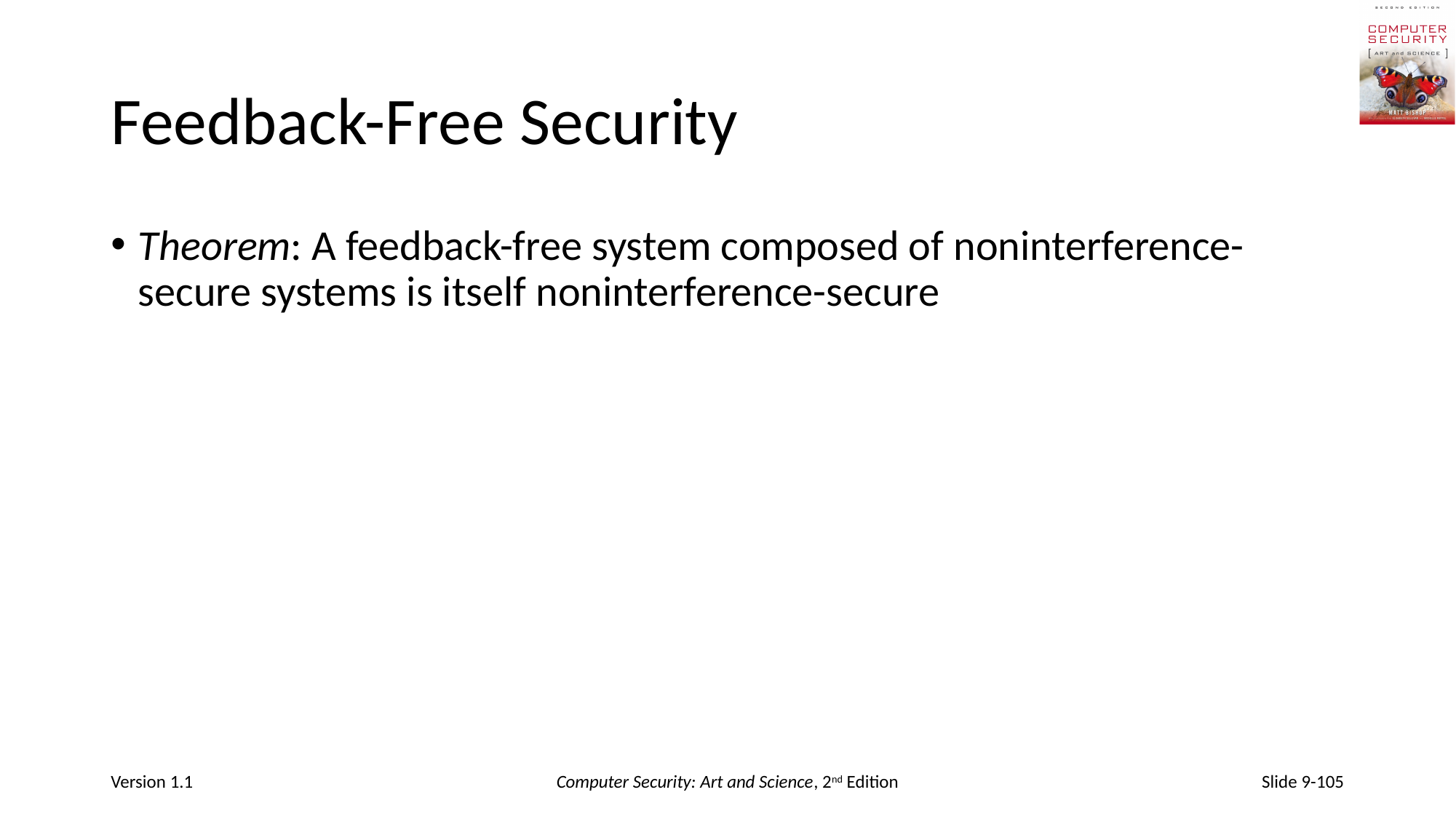

# Feedback-Free Security
Theorem: A feedback-free system composed of noninterference-secure systems is itself noninterference-secure
Version 1.1
Computer Security: Art and Science, 2nd Edition
Slide 9-105